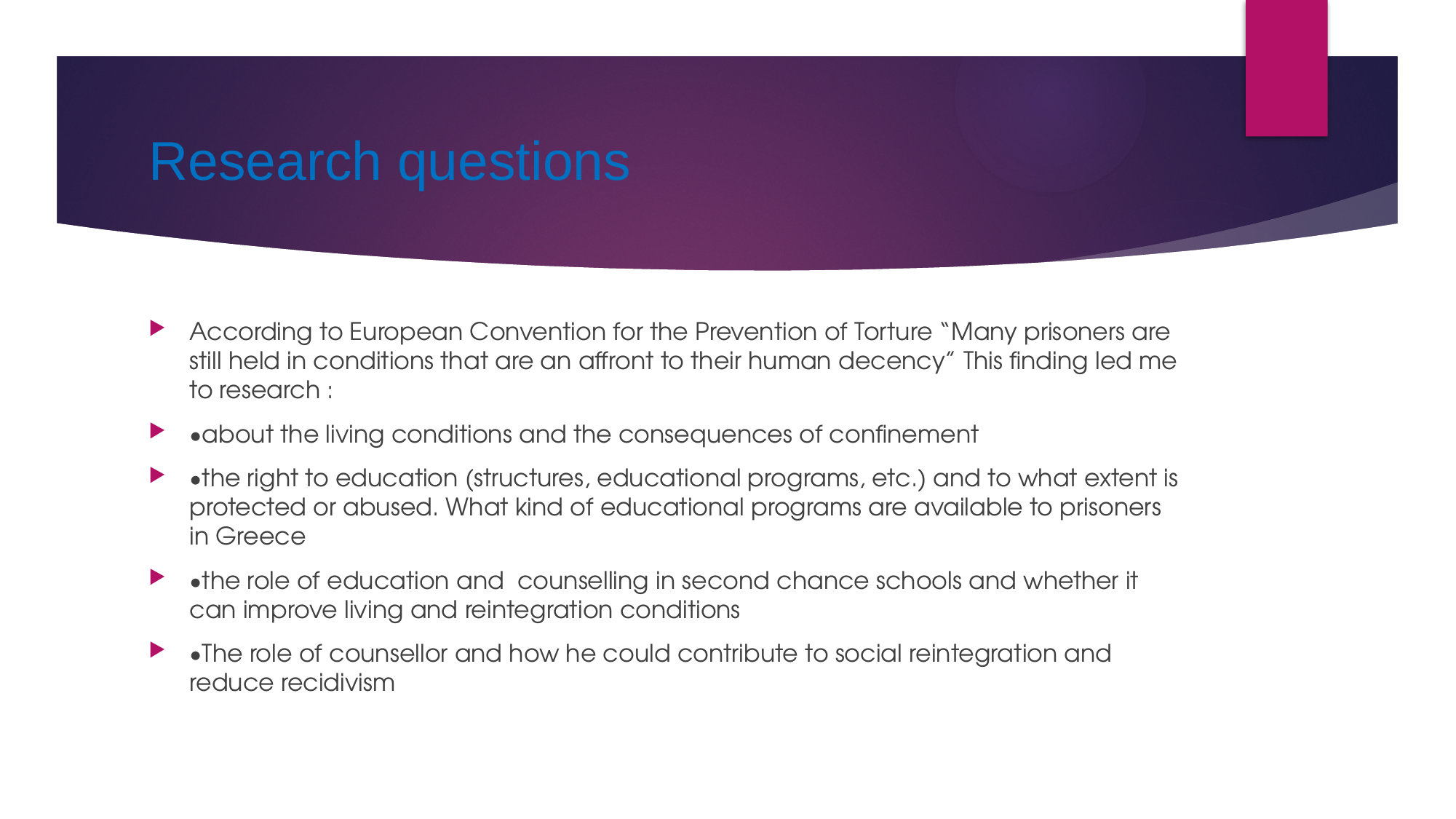

# Research questions
According to European Convention for the Prevention of Torture “Many prisoners are still held in conditions that are an affront to their human decency” This finding led me to research :
•about the living conditions and the consequences of confinement
•the right to education (structures, educational programs, etc.) and to what extent is protected or abused. What kind of educational programs are available to prisoners in Greece
•the role of education and  counselling in second chance schools and whether it can improve living and reintegration conditions
•The role of counsellor and how he could contribute to social reintegration and reduce recidivism